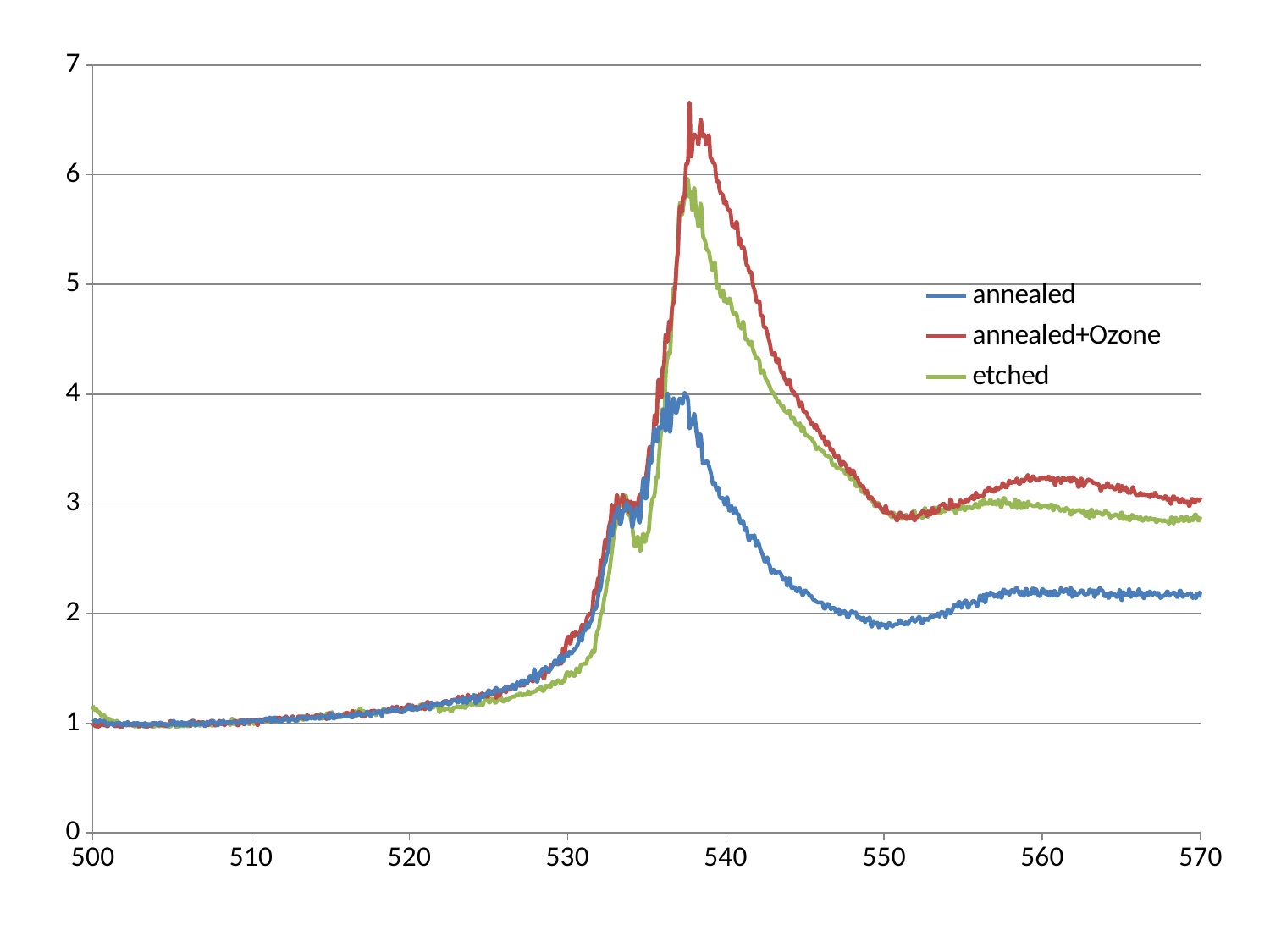

### Chart

| Category | annealed | annealed+Ozone | etched |
|---|---|---|---|